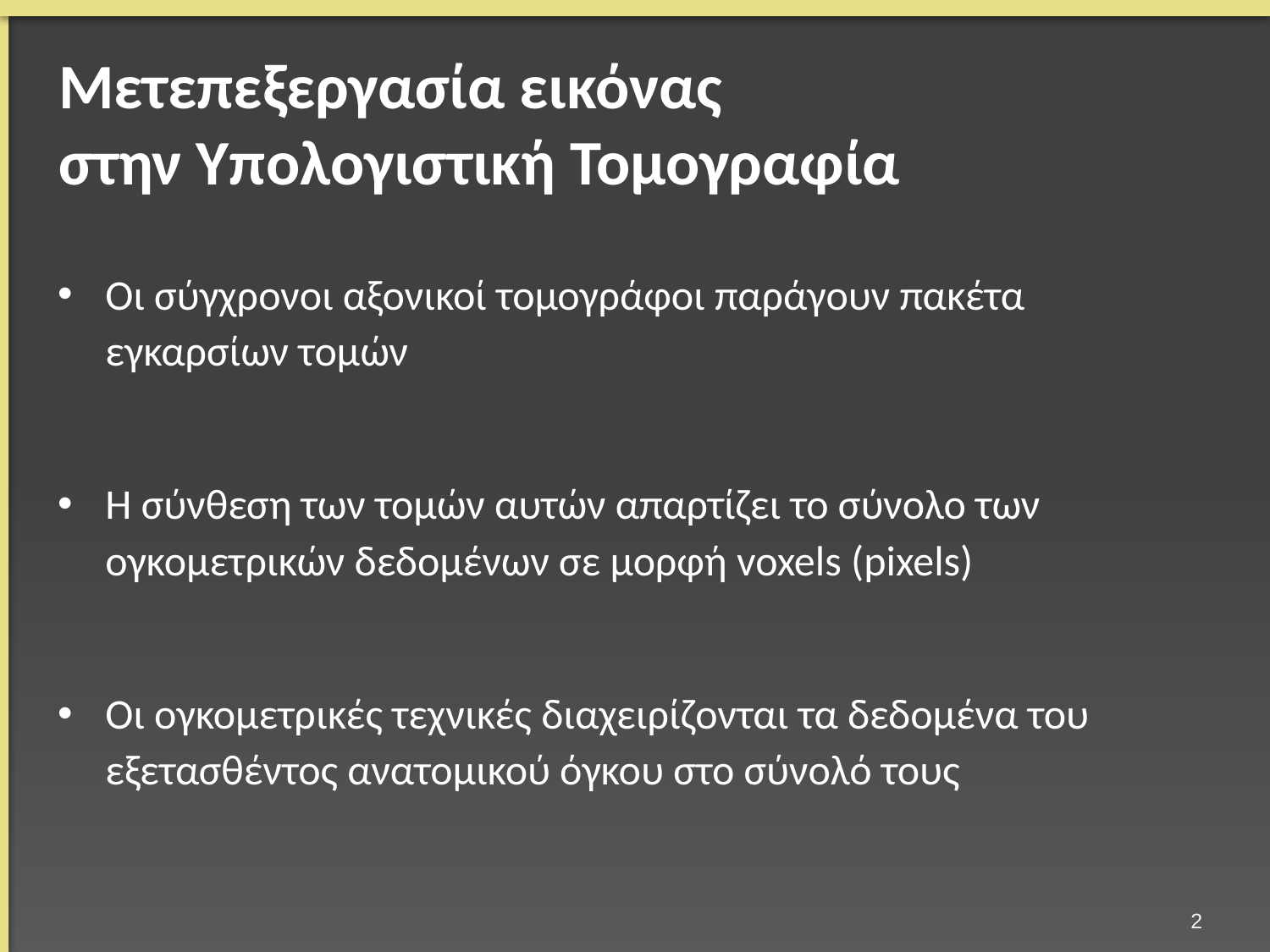

# Μετεπεξεργασία εικόνας στην Υπολογιστική Τομογραφία
Οι σύγχρονοι αξονικοί τομογράφοι παράγουν πακέτα εγκαρσίων τομών

Η σύνθεση των τομών αυτών απαρτίζει το σύνολο των ογκομετρικών δεδομένων σε μορφή voxels (pixels)

Οι ογκομετρικές τεχνικές διαχειρίζονται τα δεδομένα του εξετασθέντος ανατομικού όγκου στο σύνολό τους
2